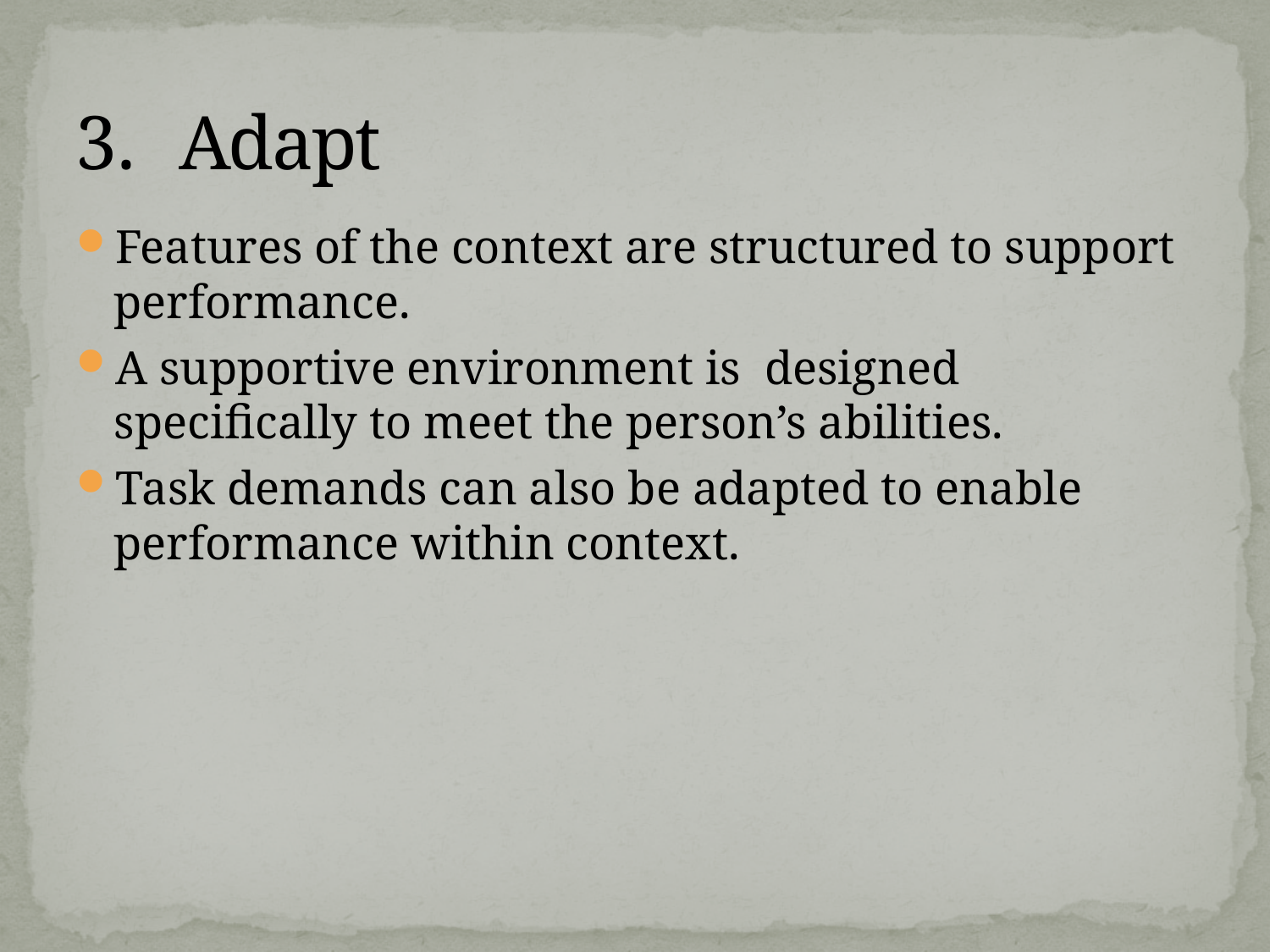

# Adapt
Features of the context are structured to support performance.
A supportive environment is  designed specifically to meet the person’s abilities.
Task demands can also be adapted to enable performance within context.